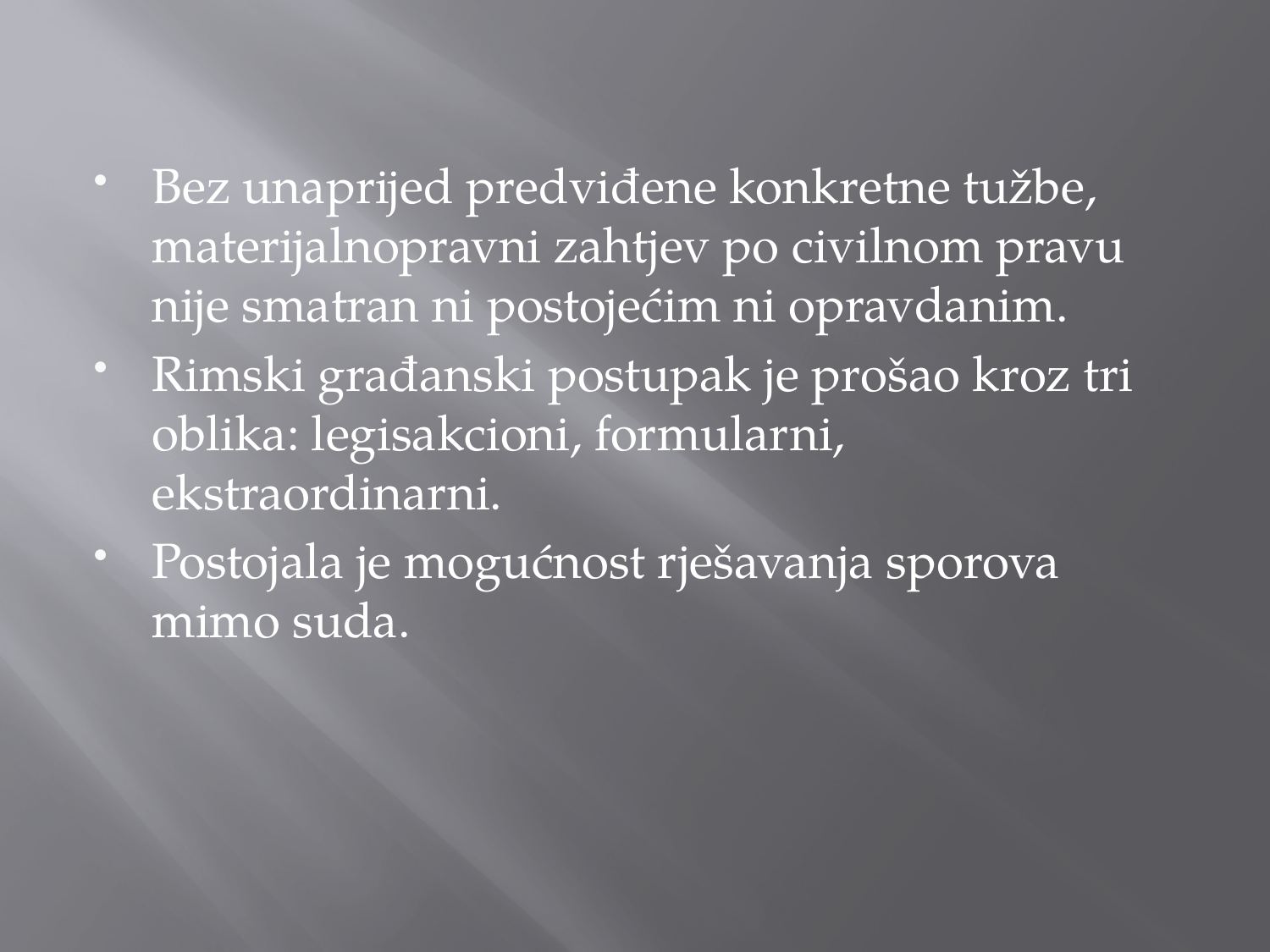

Bez unaprijed predviđene konkretne tužbe, materijalnopravni zahtjev po civilnom pravu nije smatran ni postojećim ni opravdanim.
Rimski građanski postupak je prošao kroz tri oblika: legisakcioni, formularni, ekstraordinarni.
Postojala je mogućnost rješavanja sporova mimo suda.